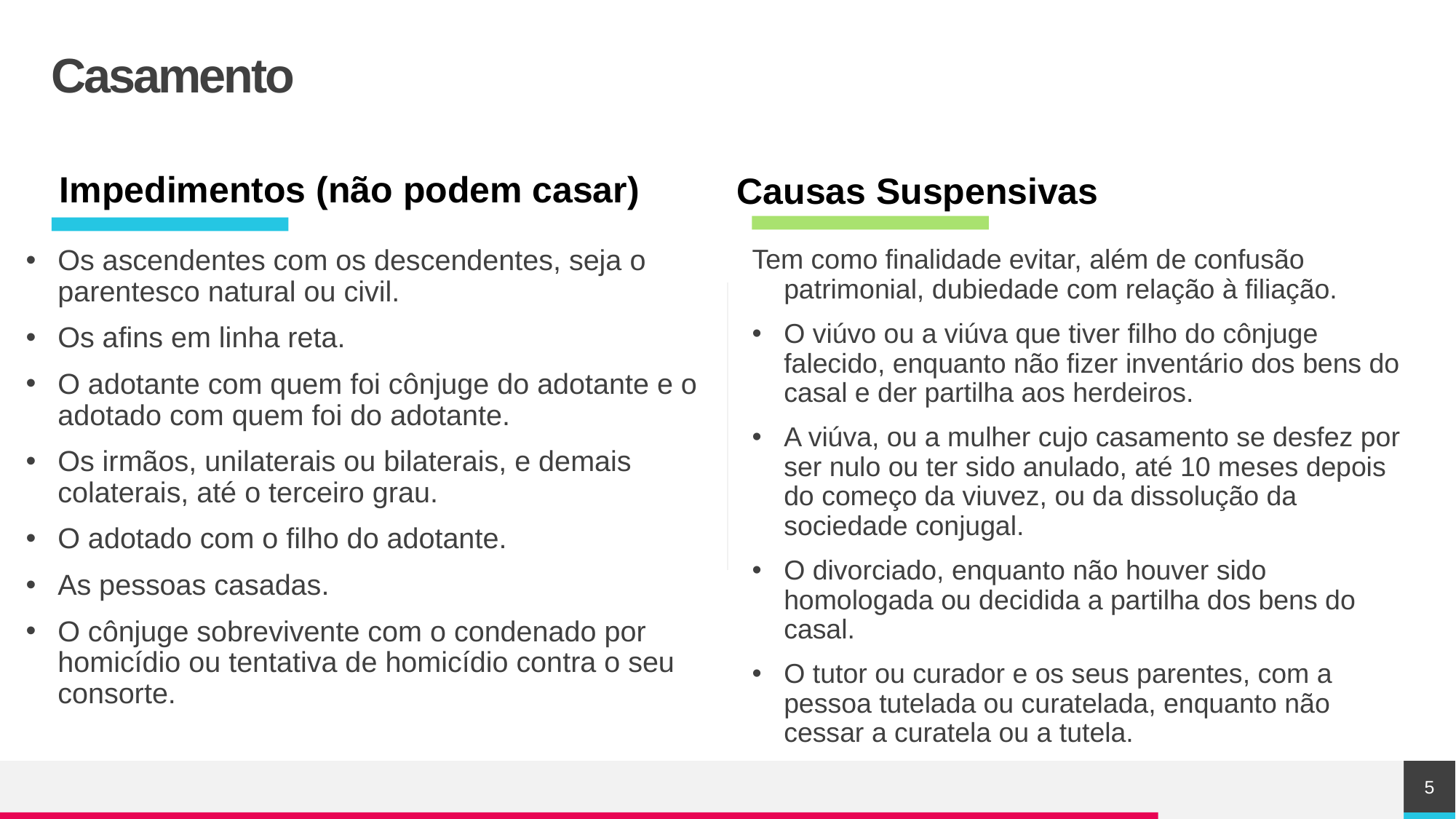

# Casamento
Impedimentos (não podem casar)
Causas Suspensivas

Os ascendentes com os descendentes, seja o parentesco natural ou civil.
Os afins em linha reta.
O adotante com quem foi cônjuge do adotante e o adotado com quem foi do adotante.
Os irmãos, unilaterais ou bilaterais, e demais colaterais, até o terceiro grau.
O adotado com o filho do adotante.
As pessoas casadas.
O cônjuge sobrevivente com o condenado por homicídio ou tentativa de homicídio contra o seu consorte.
Tem como finalidade evitar, além de confusão patrimonial, dubiedade com relação à filiação.
O viúvo ou a viúva que tiver filho do cônjuge falecido, enquanto não fizer inventário dos bens do casal e der partilha aos herdeiros.
A viúva, ou a mulher cujo casamento se desfez por ser nulo ou ter sido anulado, até 10 meses depois do começo da viuvez, ou da dissolução da sociedade conjugal.
O divorciado, enquanto não houver sido homologada ou decidida a partilha dos bens do casal.
O tutor ou curador e os seus parentes, com a pessoa tutelada ou curatelada, enquanto não cessar a curatela ou a tutela.

5